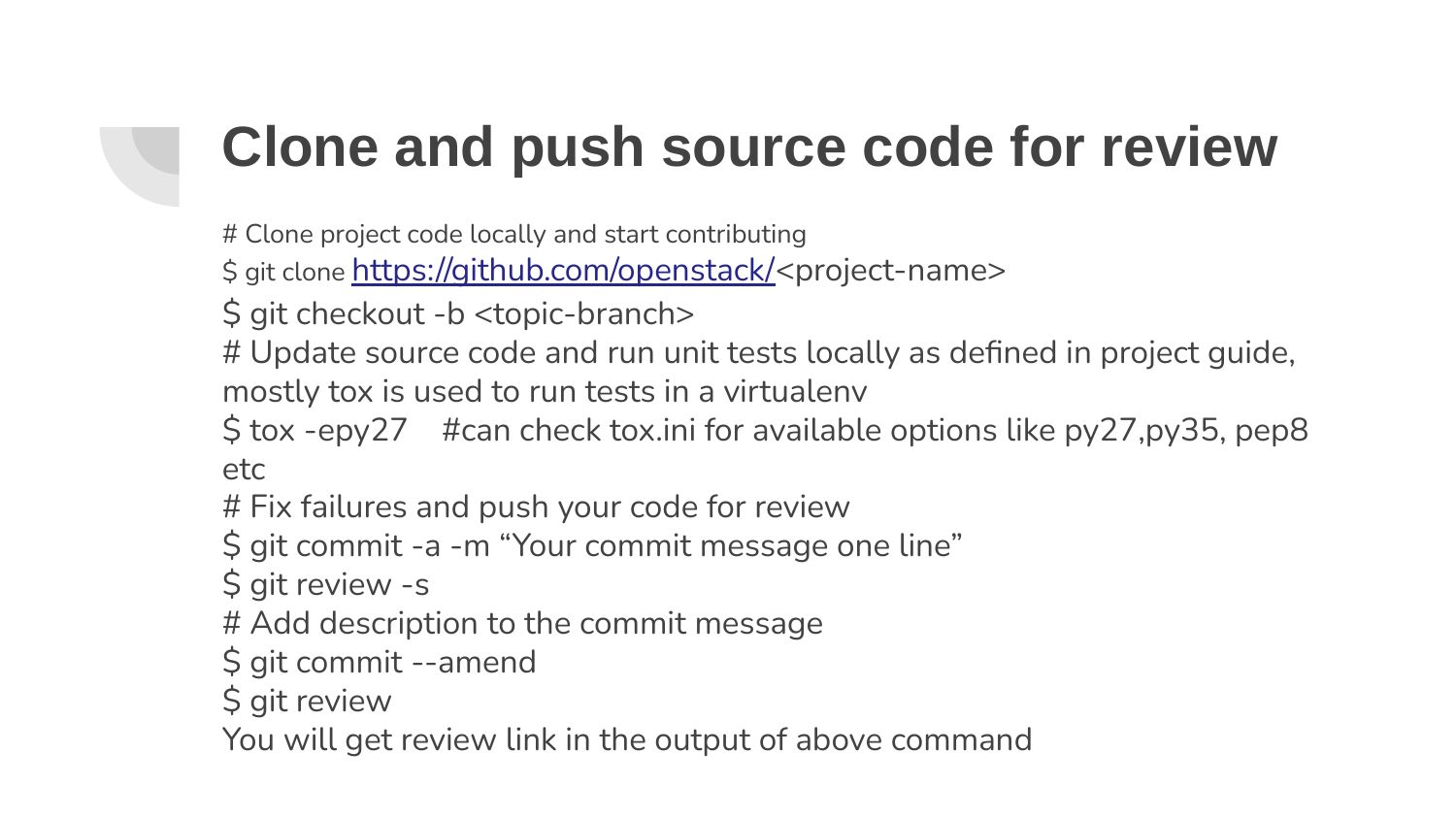

# Clone and push source code for review
# Clone project code locally and start contributing
$ git clone https://github.com/openstack/<project-name>
$ git checkout -b <topic-branch>
# Update source code and run unit tests locally as defined in project guide, mostly tox is used to run tests in a virtualenv
$ tox -epy27    #can check tox.ini for available options like py27,py35, pep8 etc
# Fix failures and push your code for review
$ git commit -a -m “Your commit message one line”
$ git review -s
# Add description to the commit message
$ git commit --amend
$ git review
You will get review link in the output of above command